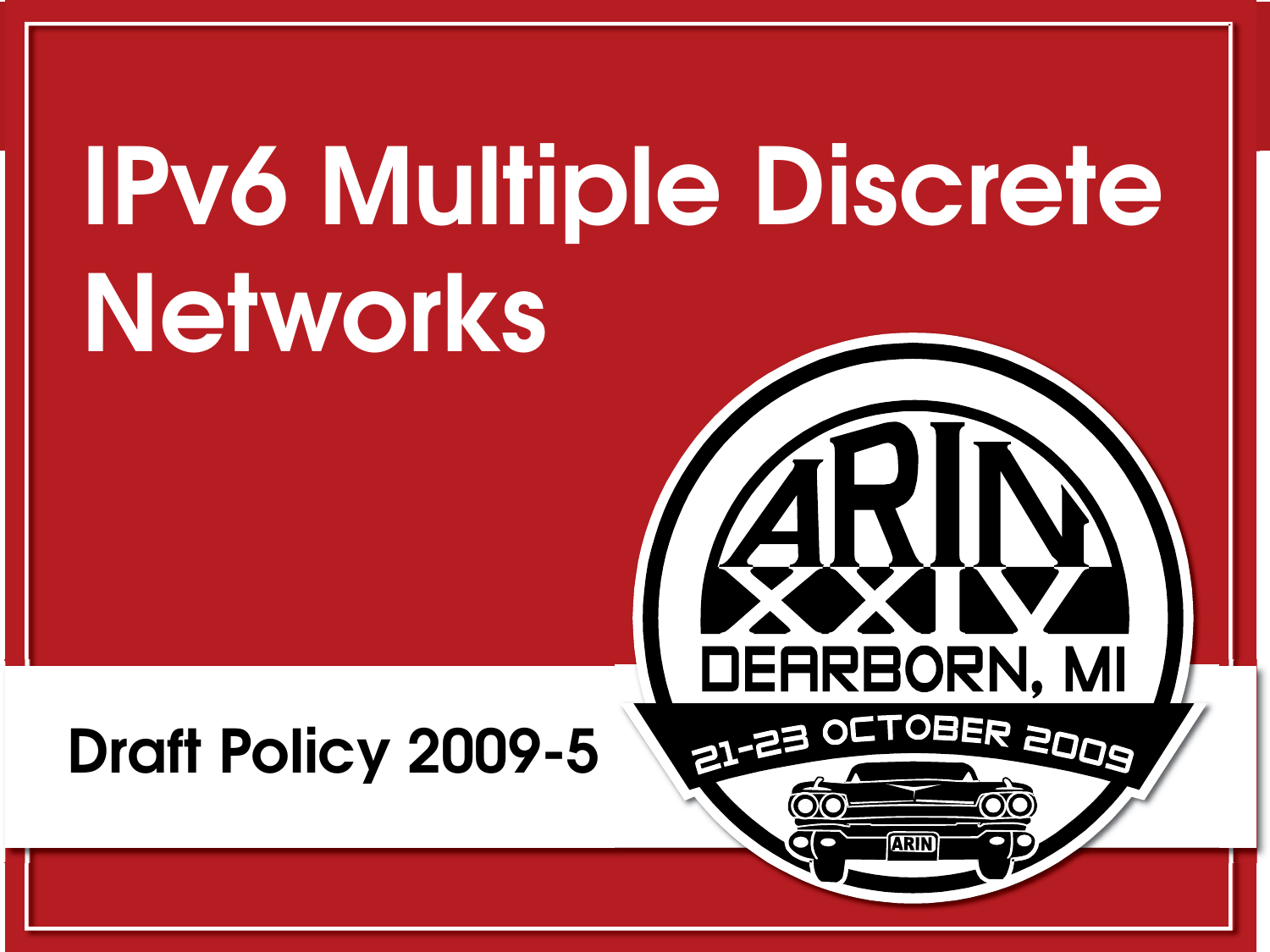

# IPv6 Multiple Discrete Networks
Draft Policy 2009-5